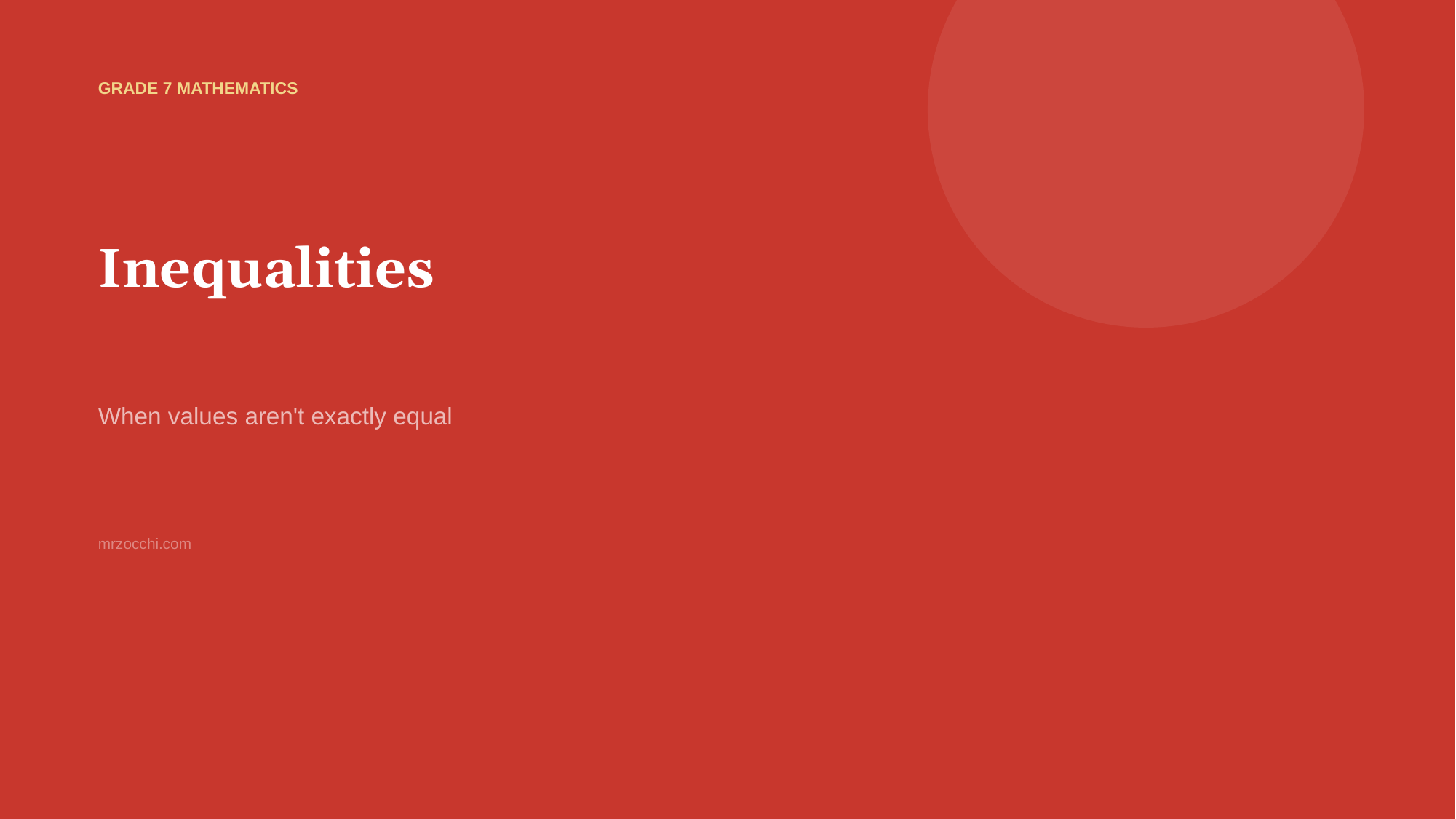

GRADE 7 MATHEMATICS
Inequalities
When values aren't exactly equal
mrzocchi.com